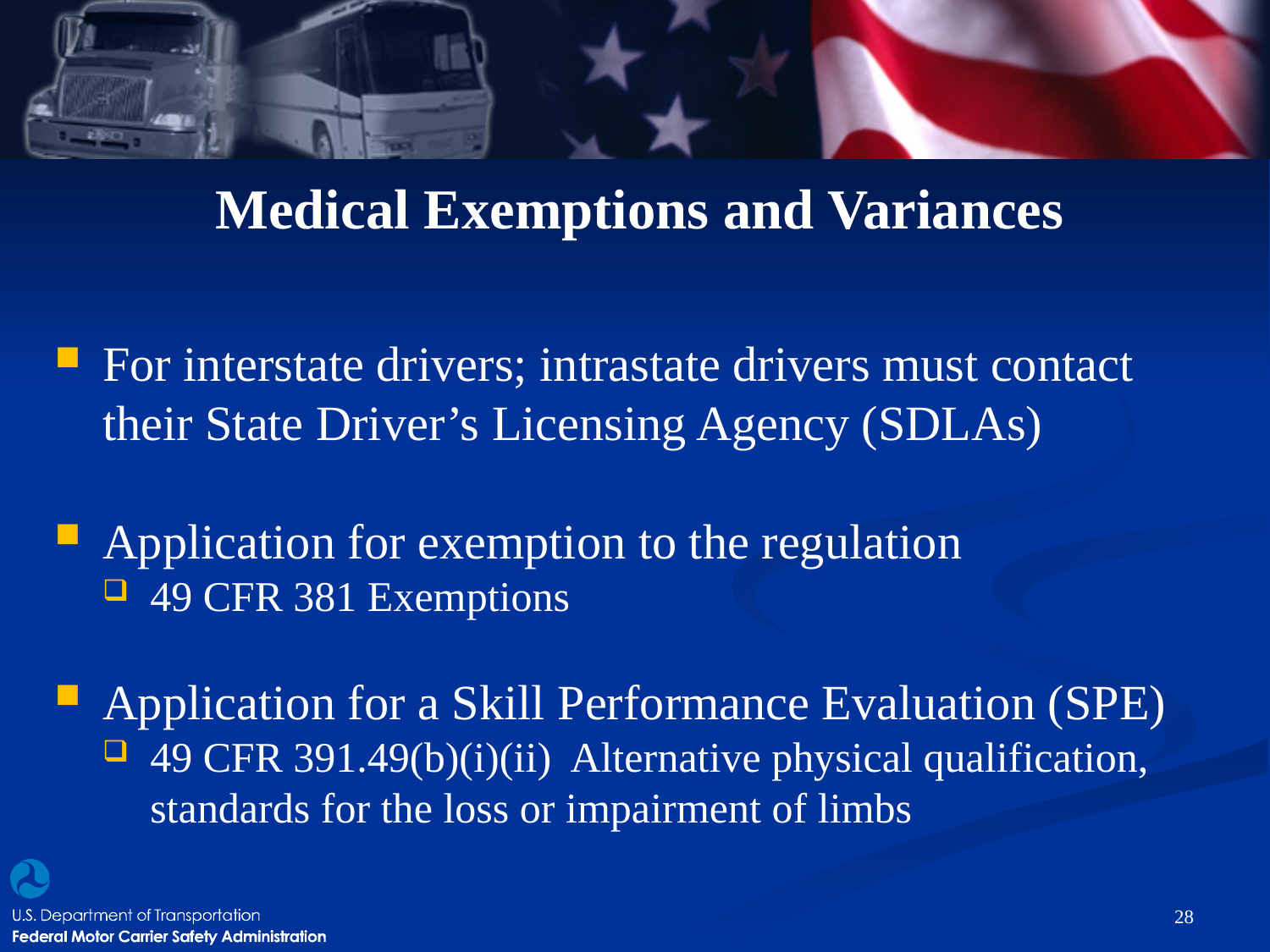

Medical Exemptions and Variances

For interstate drivers; intrastate drivers must contact their State Driver’s Licensing Agency (SDLAs)

Application for exemption to the regulation
49 CFR 381 Exemptions

Application for a Skill Performance Evaluation (SPE)
49 CFR 391.49(b)(i)(ii)  Alternative physical qualification, standards for the loss or impairment of limbs

28